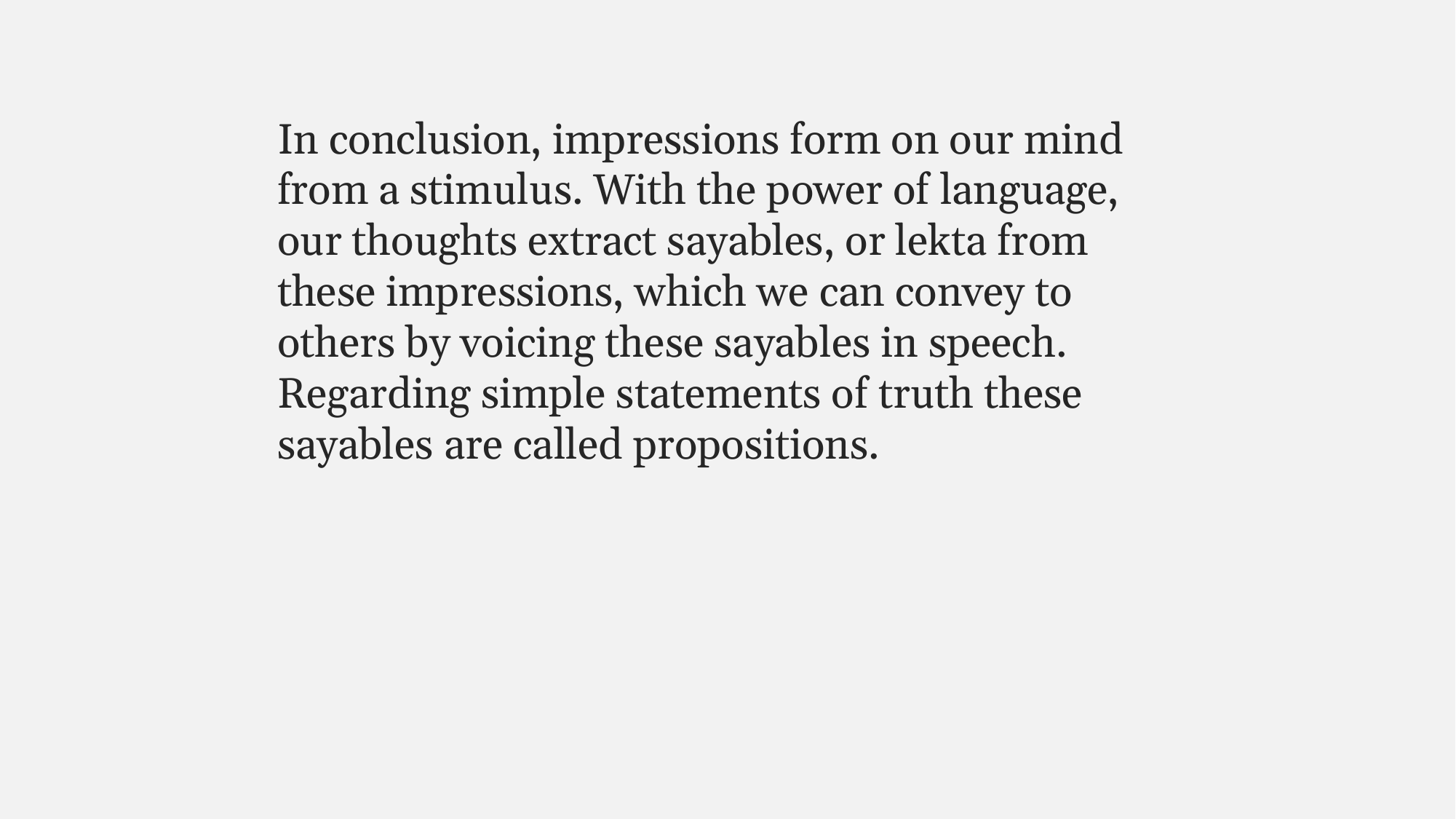

In conclusion, impressions form on our mind from a stimulus. With the power of language, our thoughts extract sayables, or lekta from these impressions, which we can convey to others by voicing these sayables in speech. Regarding simple statements of truth these sayables are called propositions.